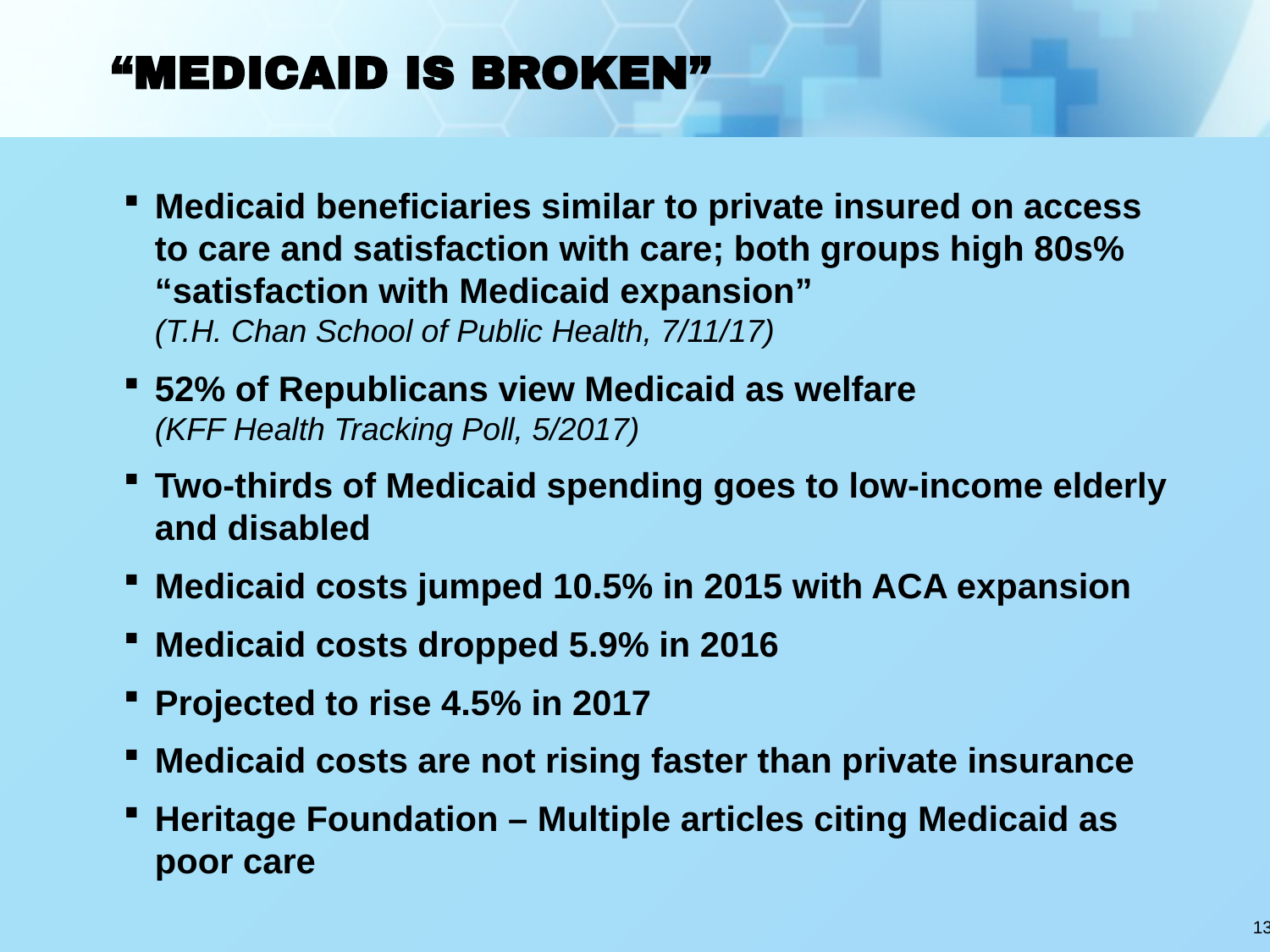

# “MEDICAID IS BROKEN”
Medicaid beneficiaries similar to private insured on access to care and satisfaction with care; both groups high 80s% “satisfaction with Medicaid expansion”
(T.H. Chan School of Public Health, 7/11/17)
52% of Republicans view Medicaid as welfare
(KFF Health Tracking Poll, 5/2017)
Two-thirds of Medicaid spending goes to low-income elderly and disabled
Medicaid costs jumped 10.5% in 2015 with ACA expansion
Medicaid costs dropped 5.9% in 2016
Projected to rise 4.5% in 2017
Medicaid costs are not rising faster than private insurance
Heritage Foundation – Multiple articles citing Medicaid as poor care